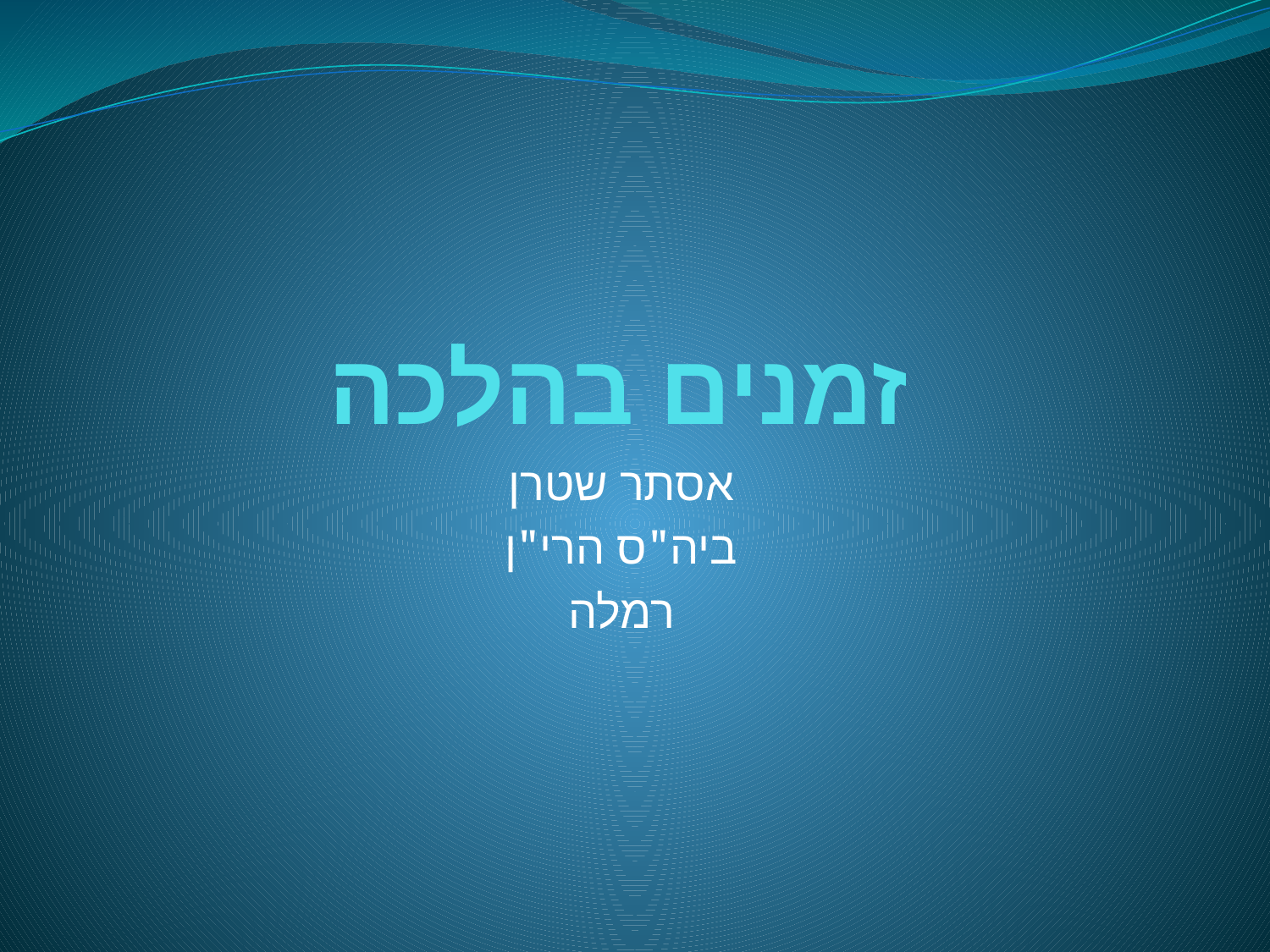

# זמנים בהלכה
אסתר שטרן
ביה"ס הרי"ן
רמלה